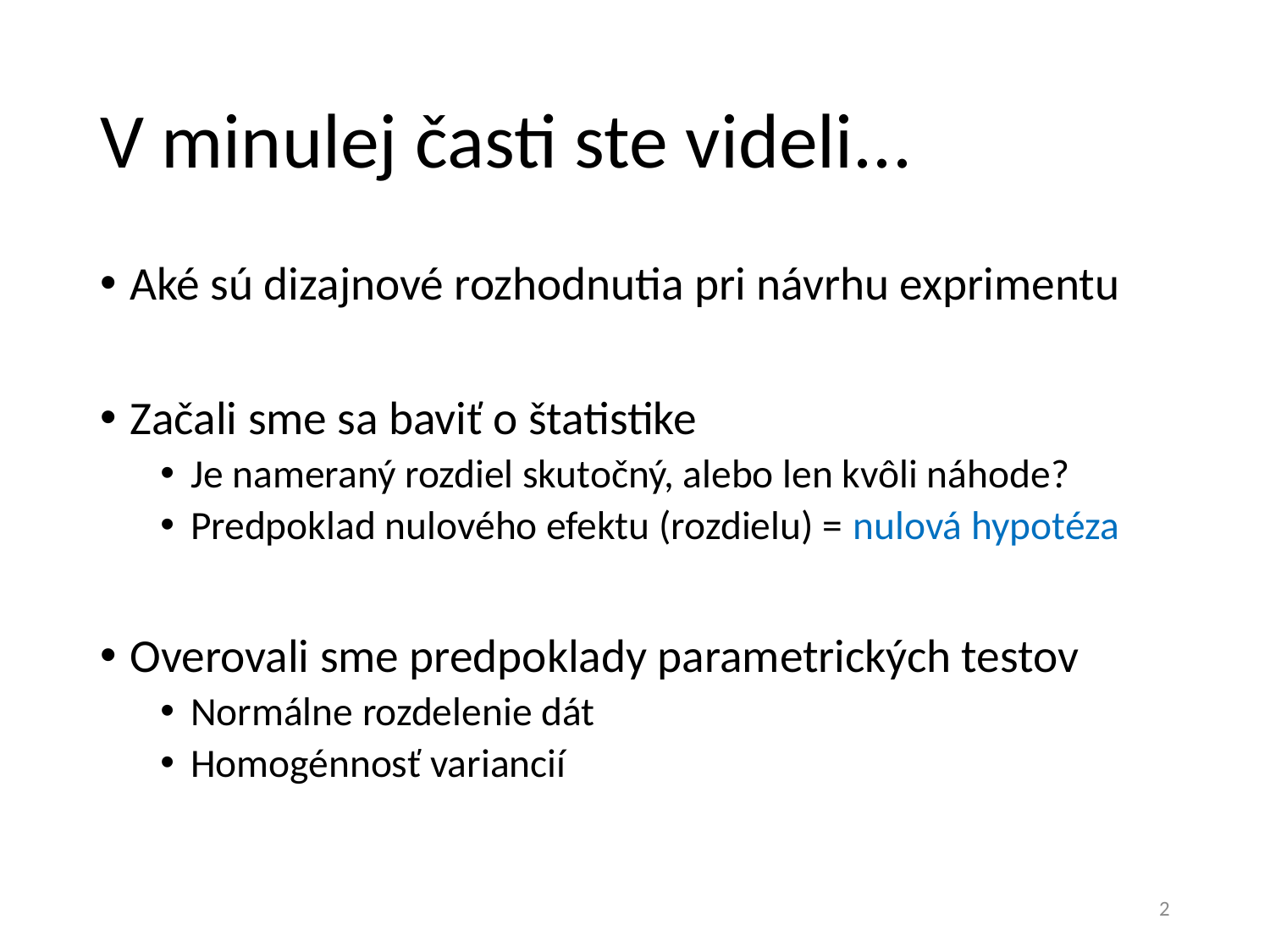

# V minulej časti ste videli...
Aké sú dizajnové rozhodnutia pri návrhu exprimentu

Začali sme sa baviť o štatistike
Je nameraný rozdiel skutočný, alebo len kvôli náhode?
Predpoklad nulového efektu (rozdielu) = nulová hypotéza

Overovali sme predpoklady parametrických testov
Normálne rozdelenie dát
Homogénnosť variancií

2